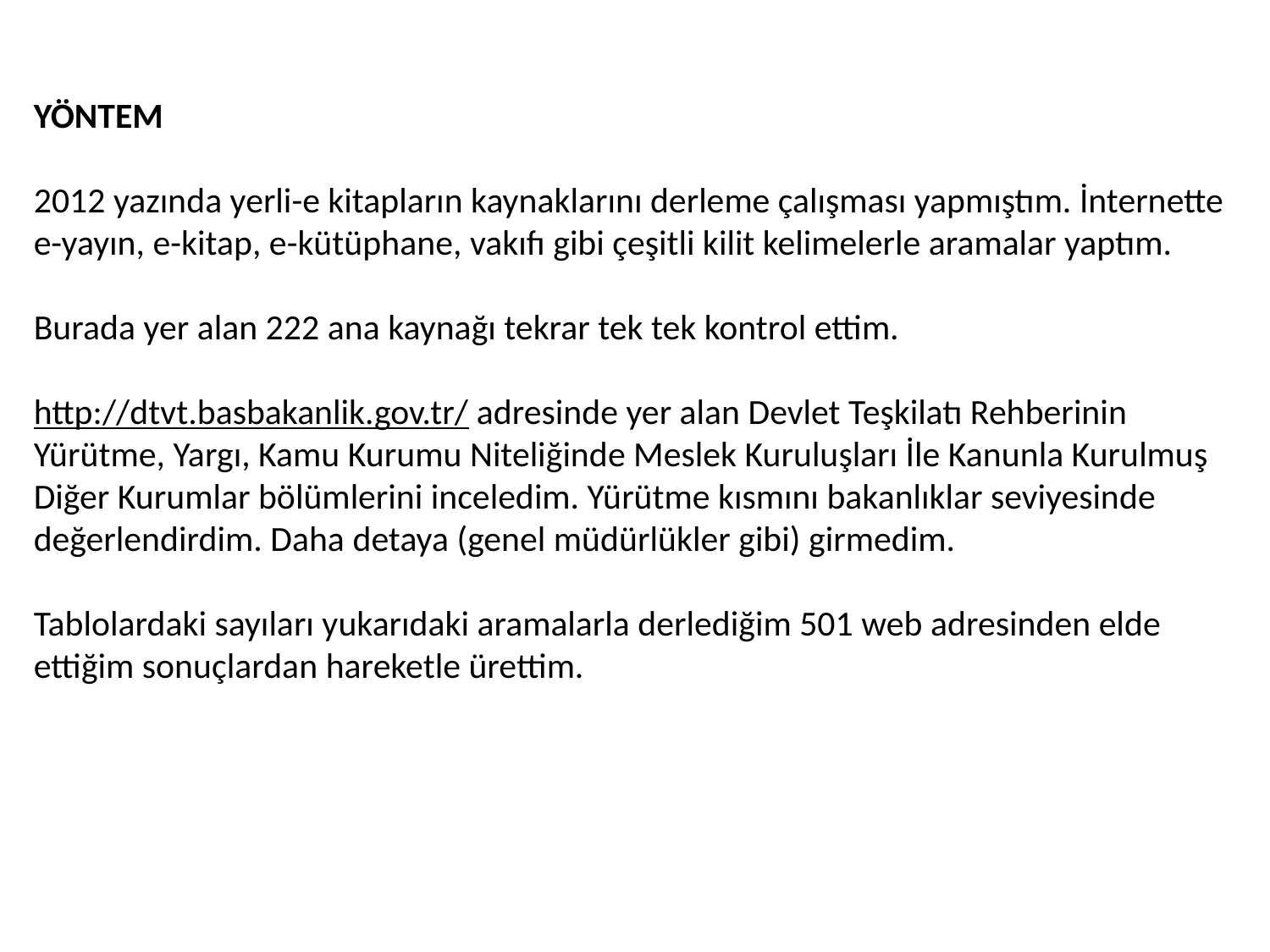

YÖNTEM

2012 yazında yerli-e kitapların kaynaklarını derleme çalışması yapmıştım. İnternette e-yayın, e-kitap, e-kütüphane, vakıfı gibi çeşitli kilit kelimelerle aramalar yaptım.

Burada yer alan 222 ana kaynağı tekrar tek tek kontrol ettim.

http://dtvt.basbakanlik.gov.tr/ adresinde yer alan Devlet Teşkilatı Rehberinin  Yürütme, Yargı, Kamu Kurumu Niteliğinde Meslek Kuruluşları İle Kanunla Kurulmuş Diğer Kurumlar bölümlerini inceledim. Yürütme kısmını bakanlıklar seviyesinde değerlendirdim. Daha detaya (genel müdürlükler gibi) girmedim.

Tablolardaki sayıları yukarıdaki aramalarla derlediğim 501 web adresinden elde ettiğim sonuçlardan hareketle ürettim.